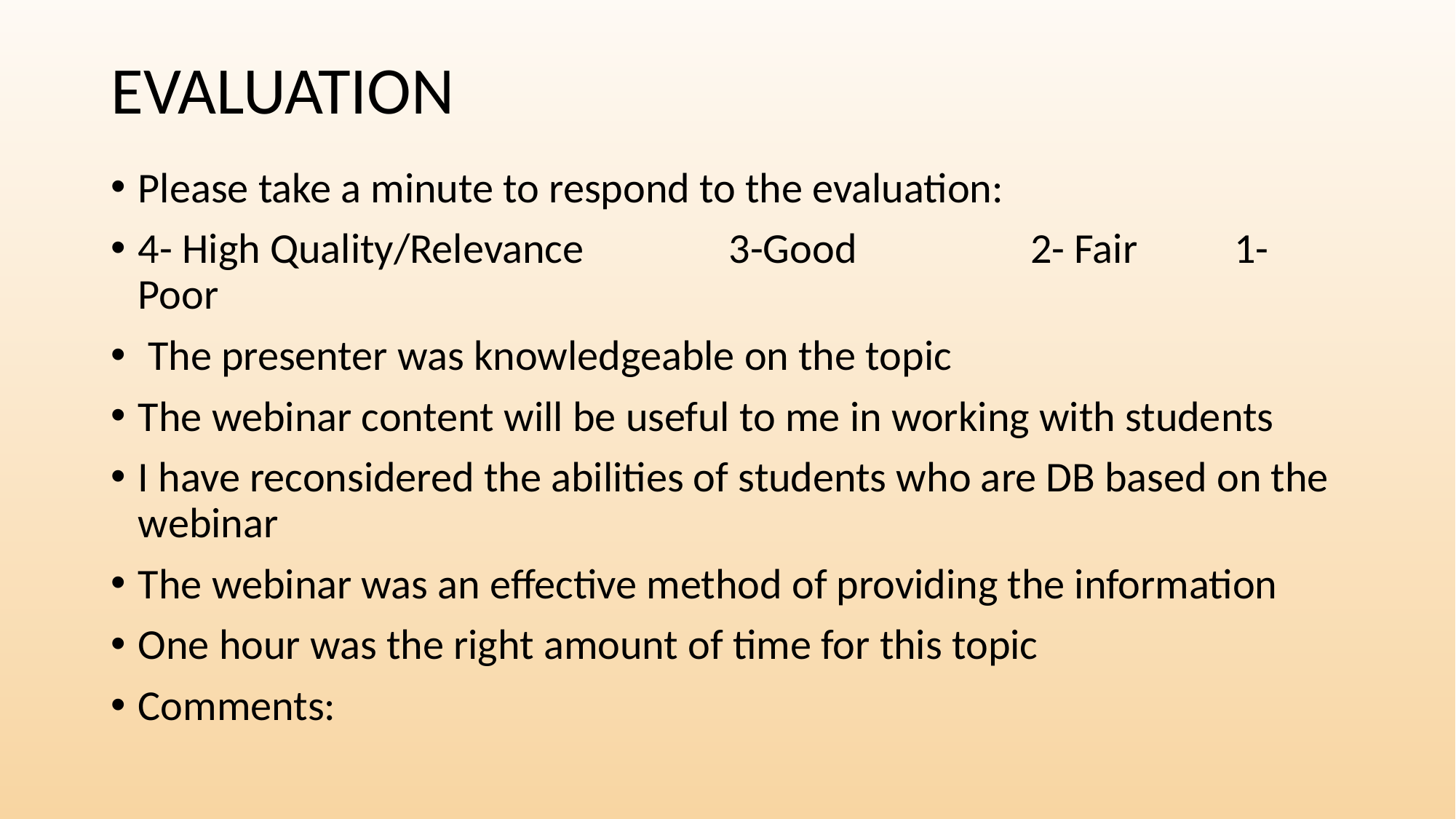

# EVALUATION
Please take a minute to respond to the evaluation:
4- High Quality/Relevance               3-Good                  2- Fair          1-Poor
 The presenter was knowledgeable on the topic
The webinar content will be useful to me in working with students
I have reconsidered the abilities of students who are DB based on the webinar
The webinar was an effective method of providing the information
One hour was the right amount of time for this topic
Comments: